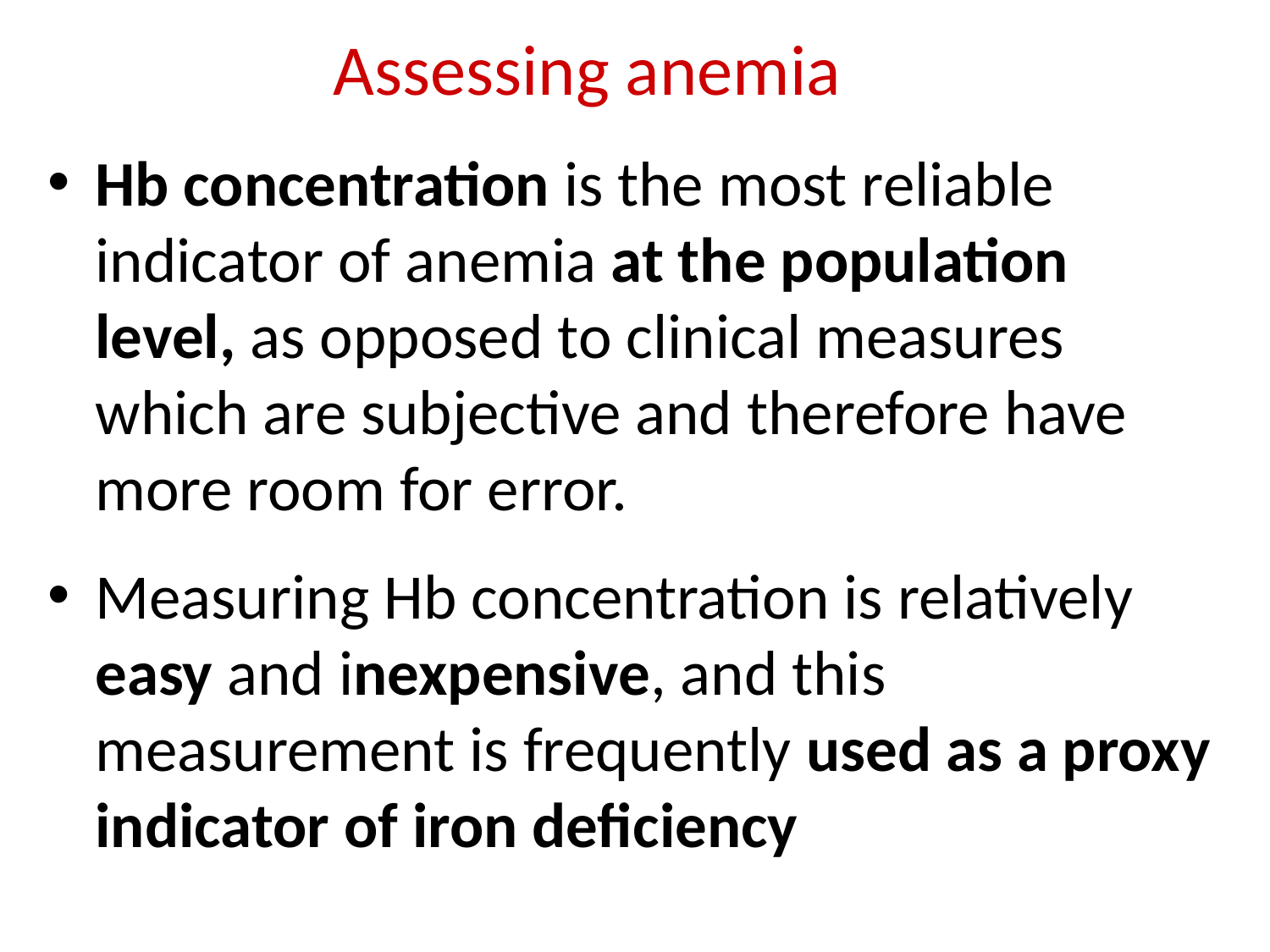

# Assessing anemia
Hb concentration is the most reliable indicator of anemia at the population level, as opposed to clinical measures which are subjective and therefore have more room for error.

Measuring Hb concentration is relatively easy and inexpensive, and this measurement is frequently used as a proxy indicator of iron deficiency